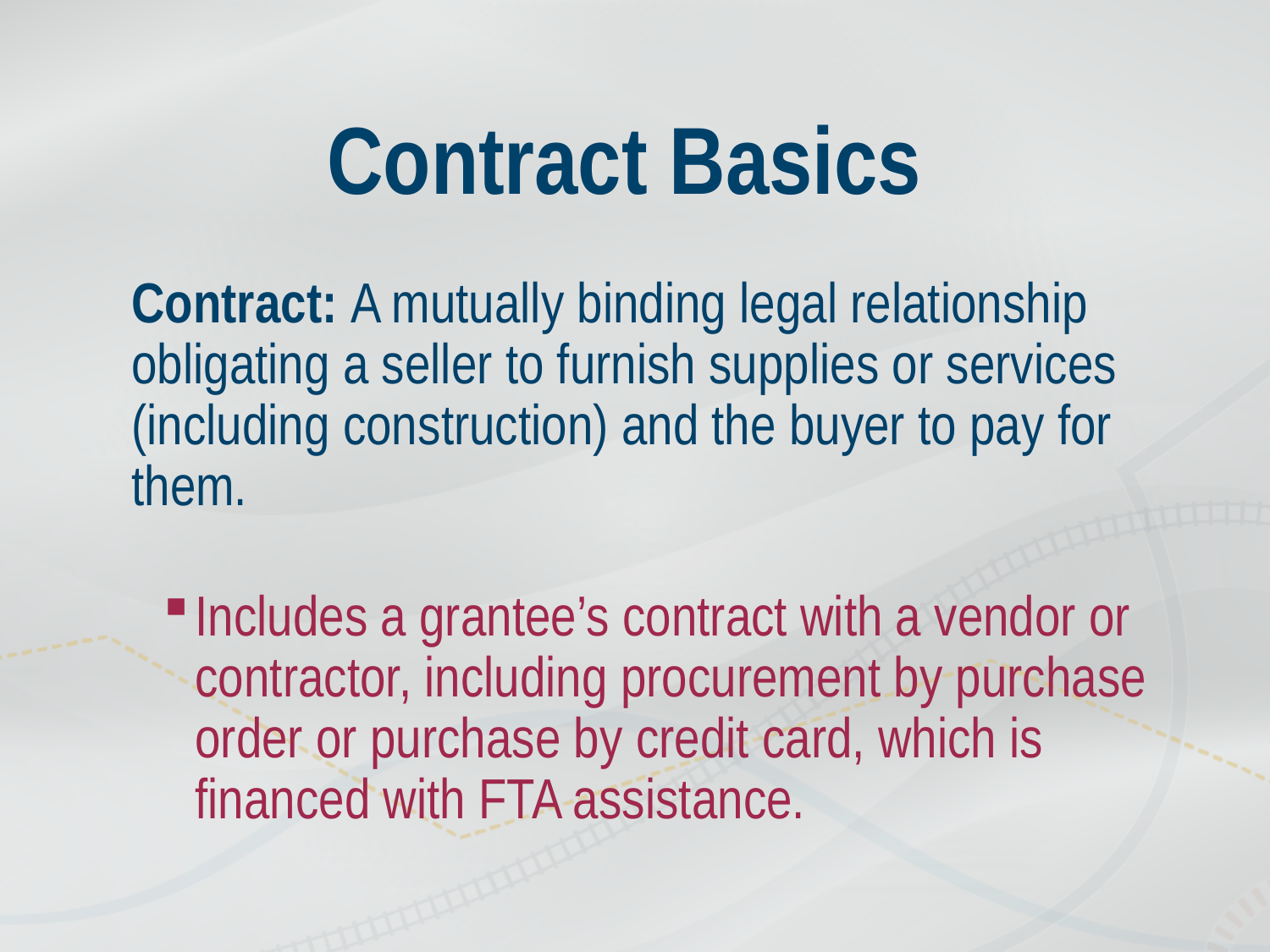

# Contract Basics
	Contract: A mutually binding legal relationship obligating a seller to furnish supplies or services (including construction) and the buyer to pay for them.

Includes a grantee’s contract with a vendor or contractor, including procurement by purchase order or purchase by credit card, which is financed with FTA assistance.